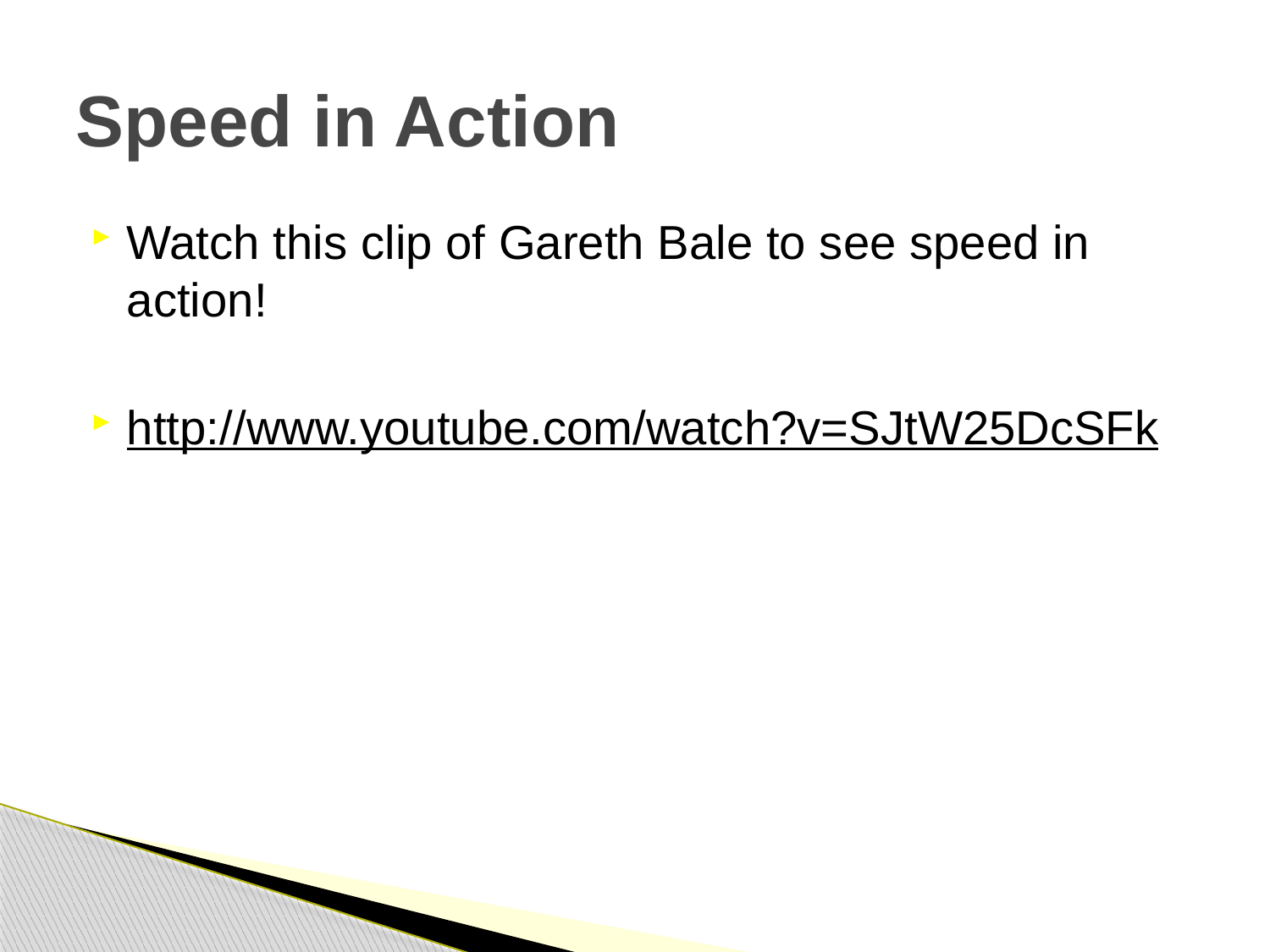

# Speed in Action
Watch this clip of Gareth Bale to see speed in action!

http://www.youtube.com/watch?v=SJtW25DcSFk